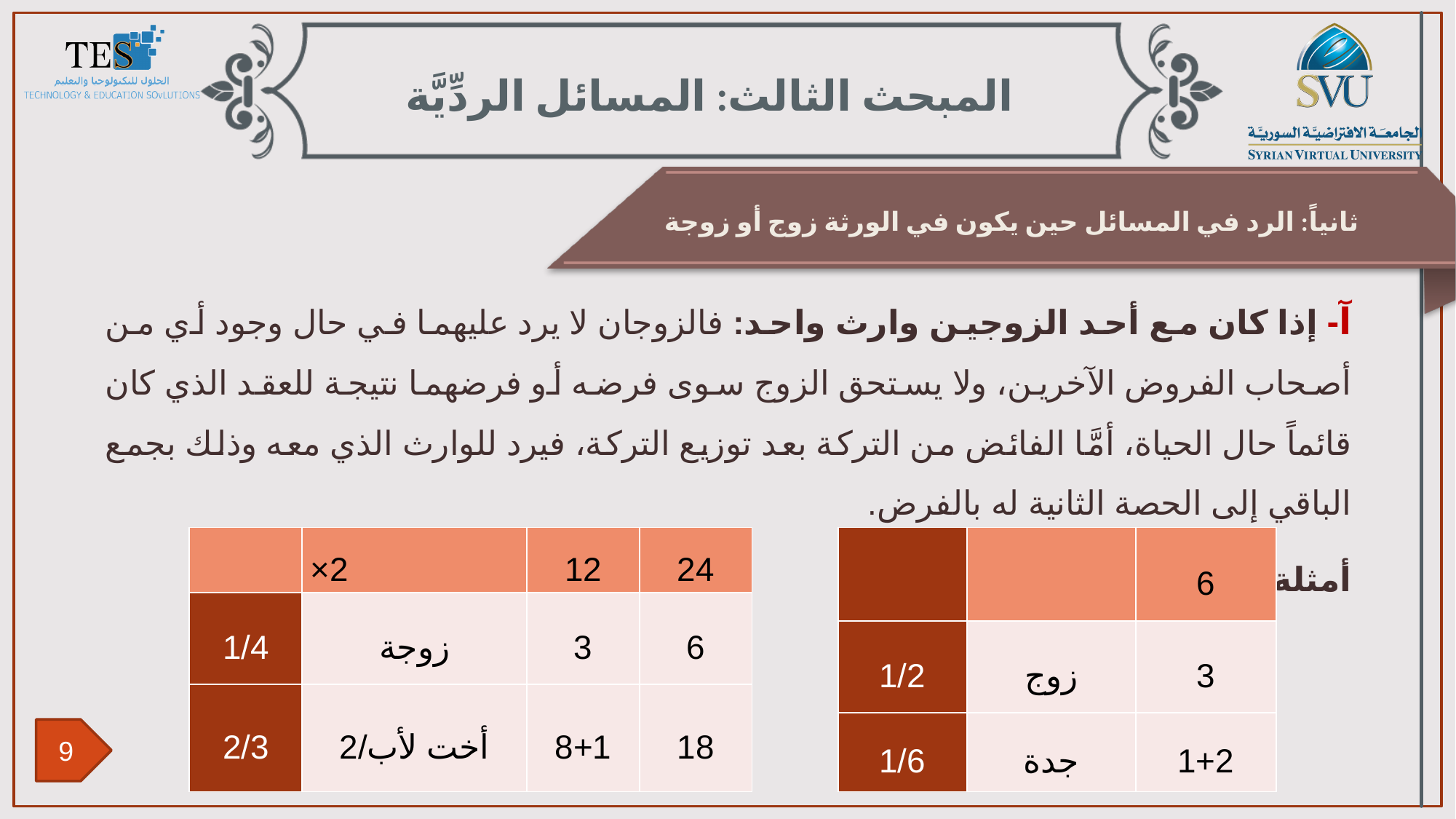

المبحث الثالث: المسائل الردِّيَّة
ثانياً: الرد في المسائل حين يكون في الورثة زوج أو زوجة
آ- إذا كان مع أحد الزوجين وارث واحد: فالزوجان لا يرد عليهما في حال وجود أي من أصحاب الفروض الآخرين، ولا يستحق الزوج سوى فرضه أو فرضهما نتيجة للعقد الذي كان قائماً حال الحياة، أمَّا الفائض من التركة بعد توزيع التركة، فيرد للوارث الذي معه وذلك بجمع الباقي إلى الحصة الثانية له بالفرض.
أمثلة:

|  | 2× | 12 | 24 |
| --- | --- | --- | --- |
| 1/4 | زوجة | 3 | 6 |
| 2/3 | أخت لأب/2 | 8+1 | 18 |
|  |  | 6 |
| --- | --- | --- |
| 1/2 | زوج | 3 |
| 1/6 | جدة | 1+2 |